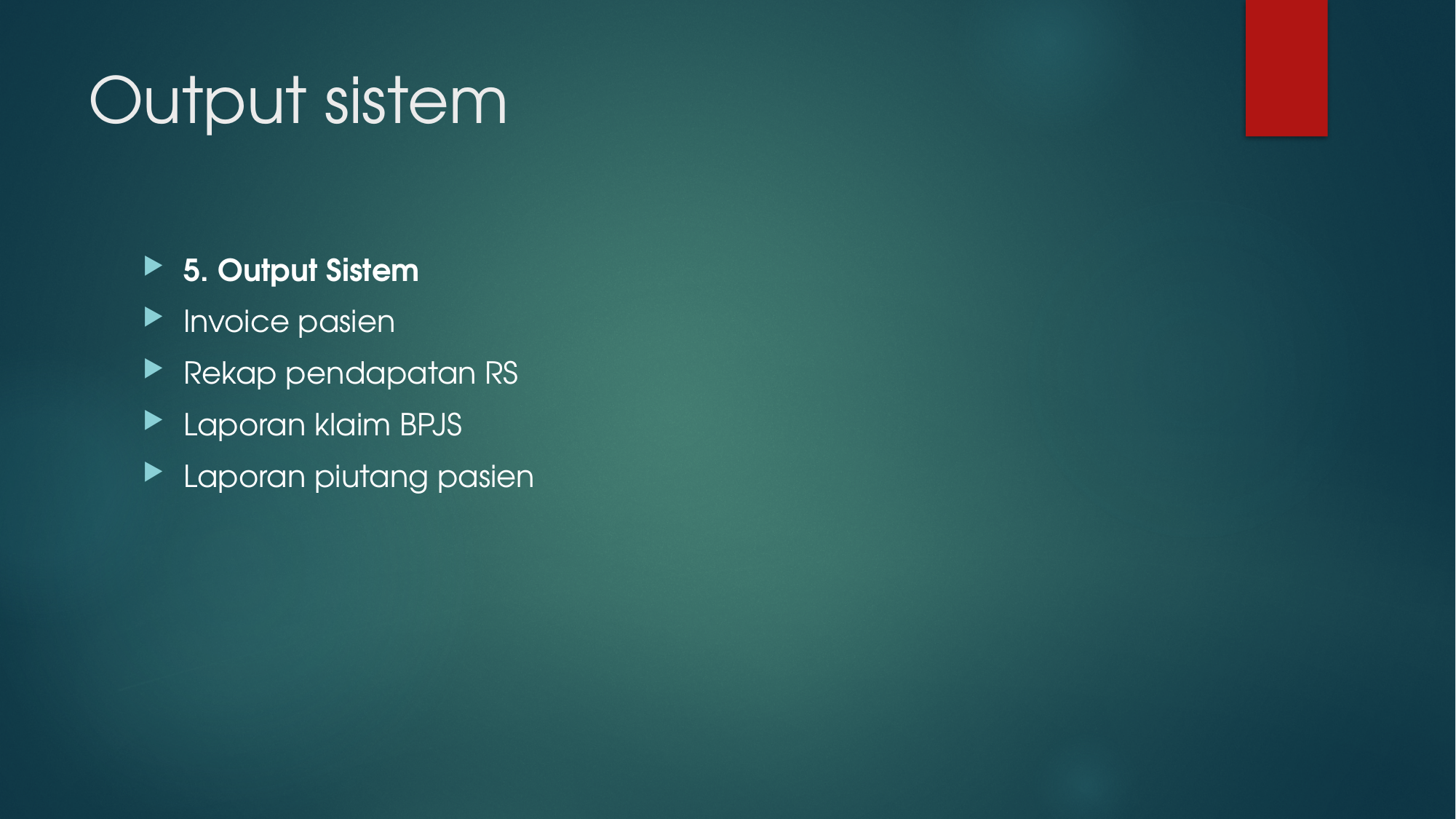

# Output sistem
5. Output Sistem
Invoice pasien
Rekap pendapatan RS
Laporan klaim BPJS
Laporan piutang pasien